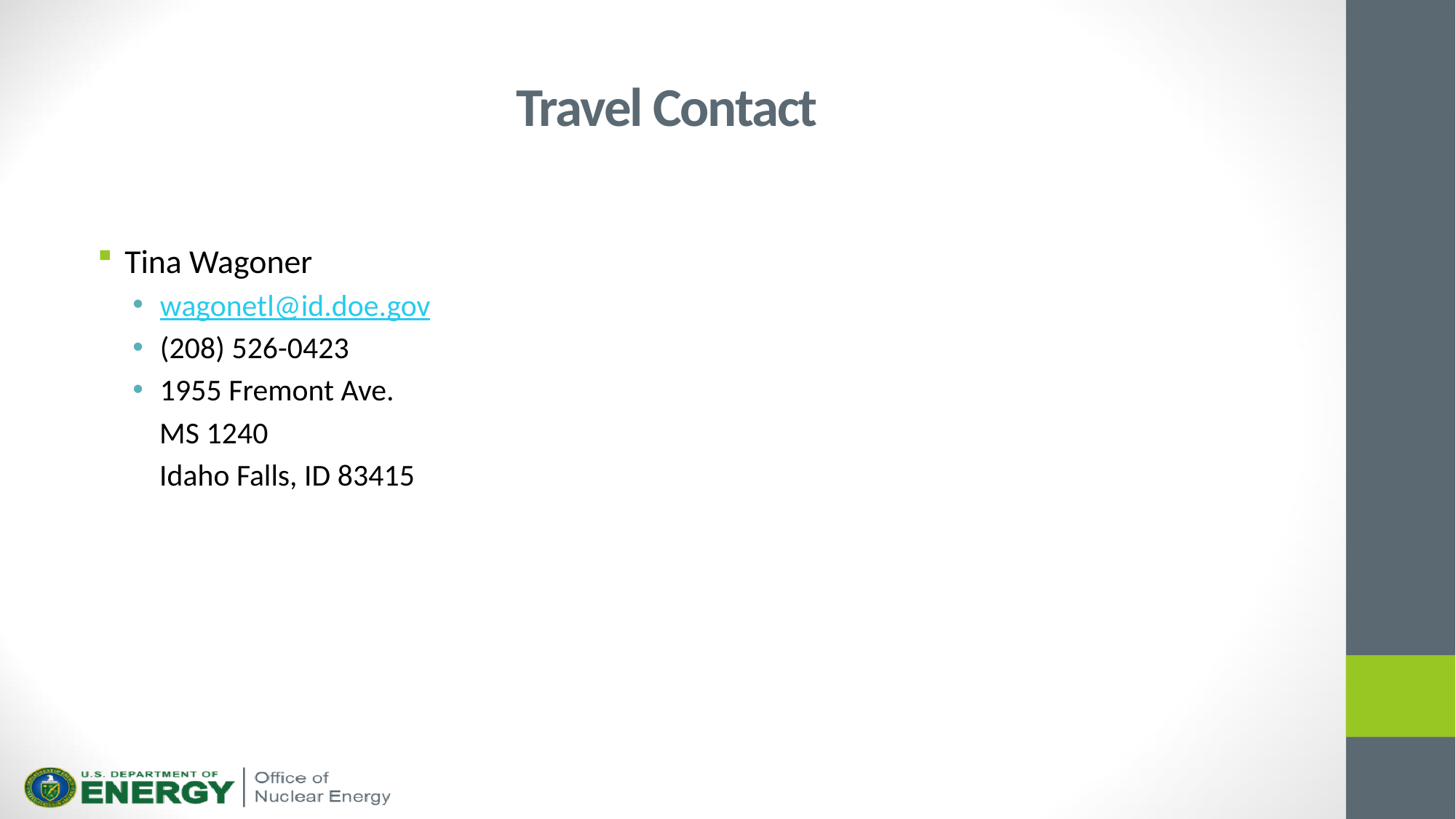

# Travel Contact

Tina Wagoner
wagonetl@id.doe.gov
(208) 526-0423
1955 Fremont Ave.
     MS 1240
     Idaho Falls, ID 83415